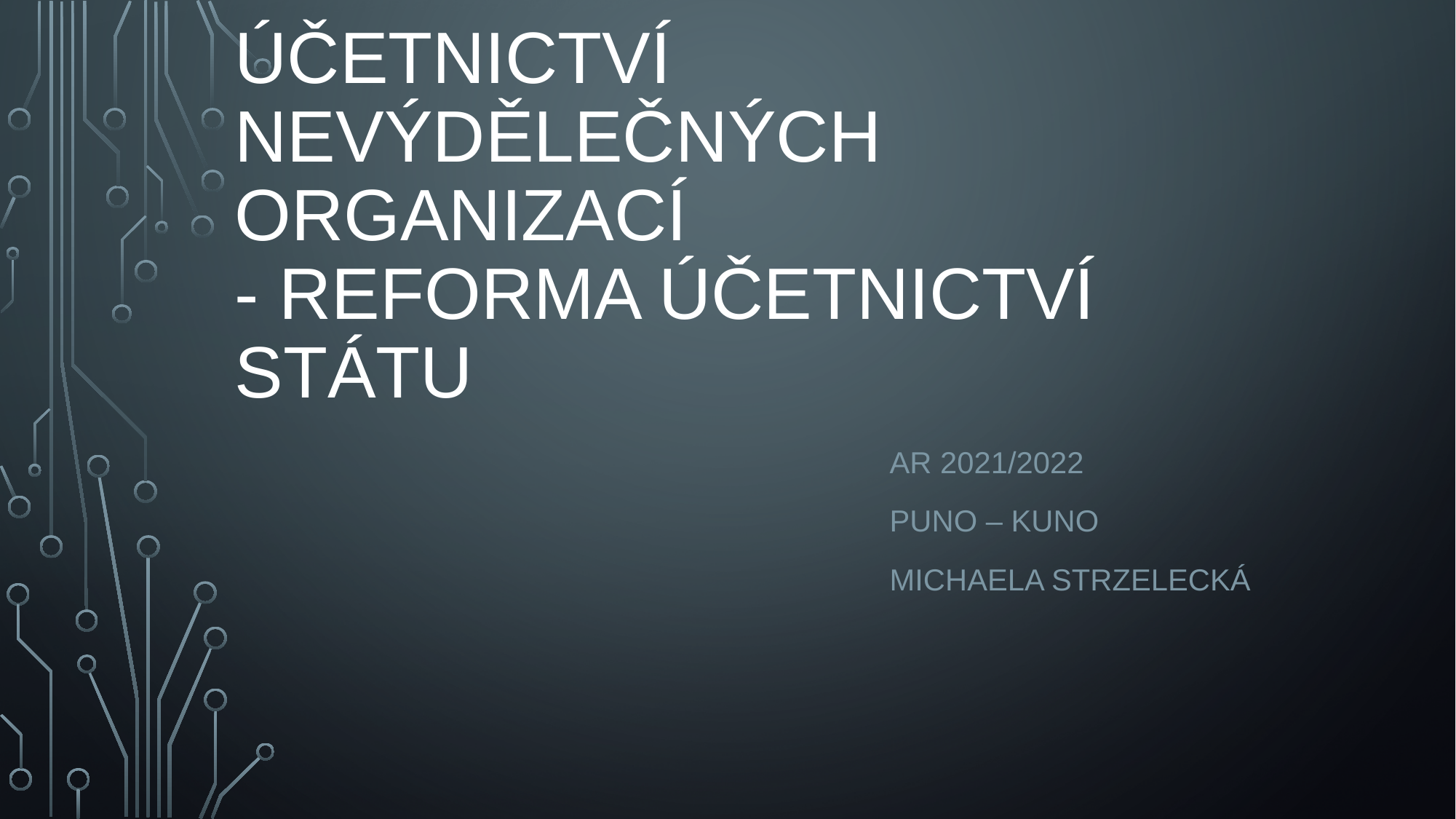

# Účetnictví nevýdělečných organizací - reforma Účetnictví státu
						AR 2021/2022
						PUNO – KUNO
						Michaela strzelecká